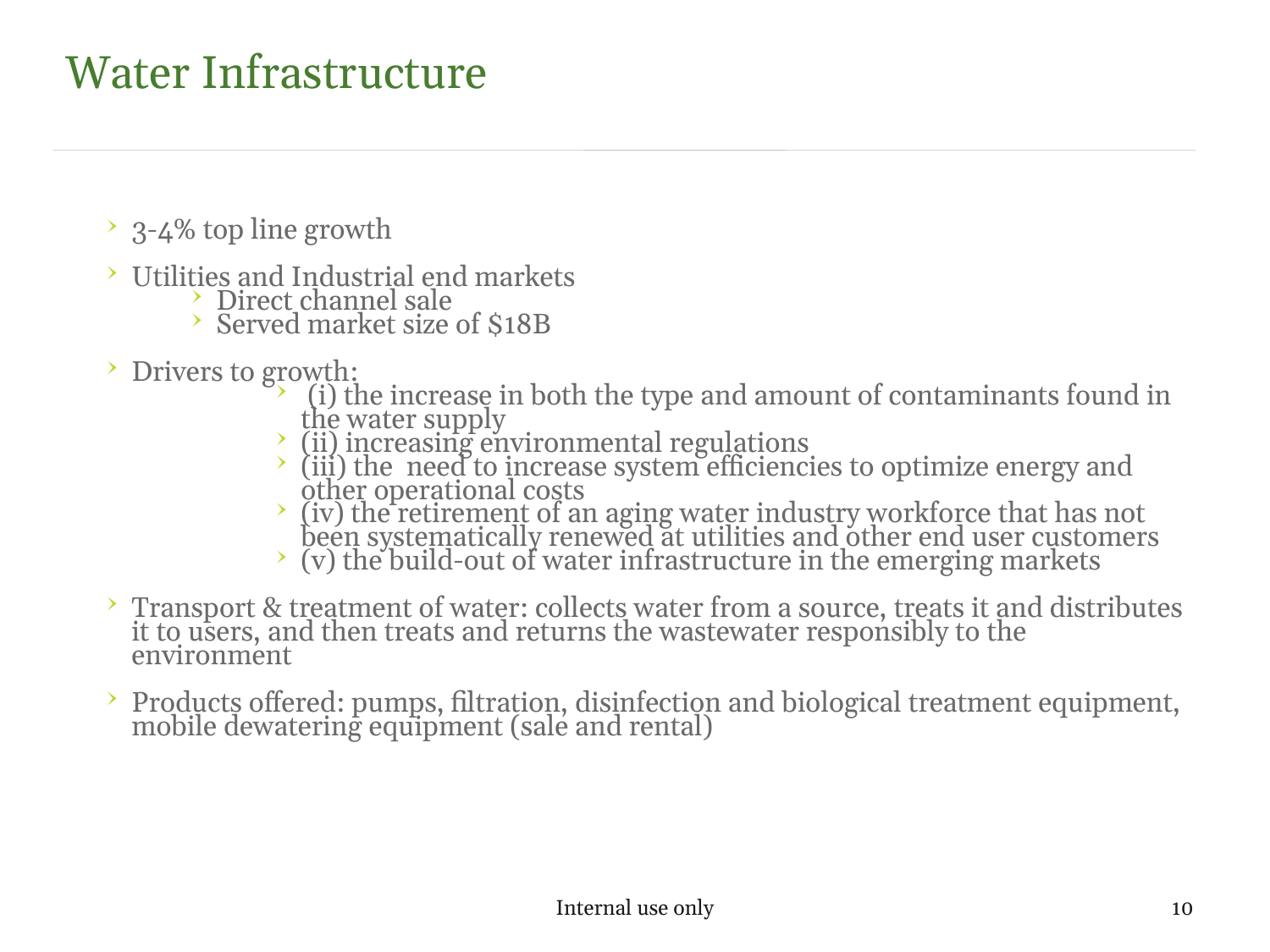

# Water Infrastructure
3-4% top line growth

Utilities and Industrial end markets
Direct channel sale
Served market size of $18B

Drivers to growth:
 (i) the increase in both the type and amount of contaminants found in the water supply
(ii) increasing environmental regulations
(iii) the  need to increase system efficiencies to optimize energy and other operational costs
(iv) the retirement of an aging water industry workforce that has not been systematically renewed at utilities and other end user customers
(v) the build-out of water infrastructure in the emerging markets

Transport & treatment of water: collects water from a source, treats it and distributes it to users, and then treats and returns the wastewater responsibly to the environment

Products offered: pumps, filtration, disinfection and biological treatment equipment, mobile dewatering equipment (sale and rental)

Internal use only
10